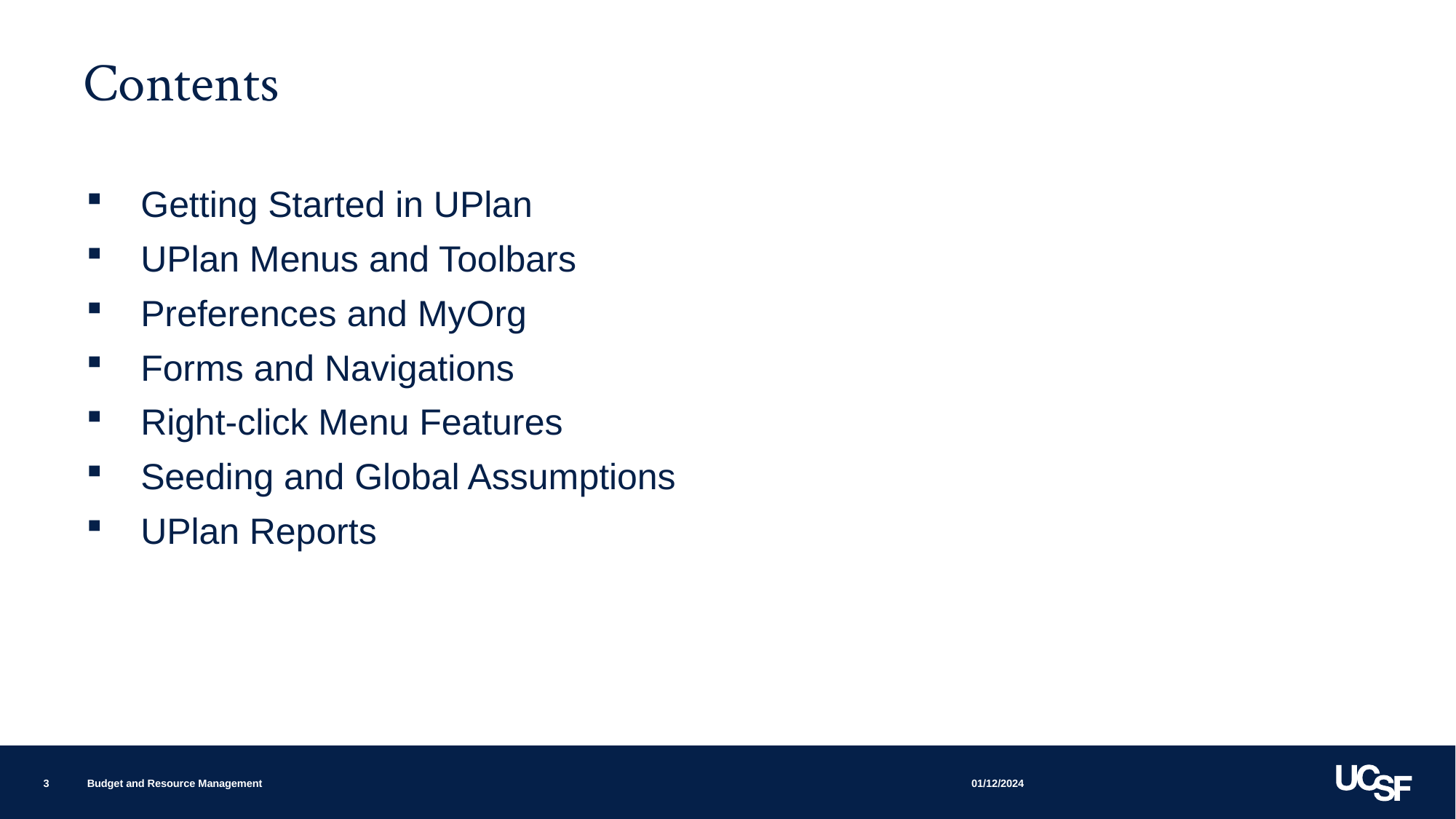

# Contents
Getting Started in UPlan
UPlan Menus and Toolbars
Preferences and MyOrg
Forms and Navigations
Right-click Menu Features
Seeding and Global Assumptions
UPlan Reports

01/12/2024
3
Budget and Resource Management